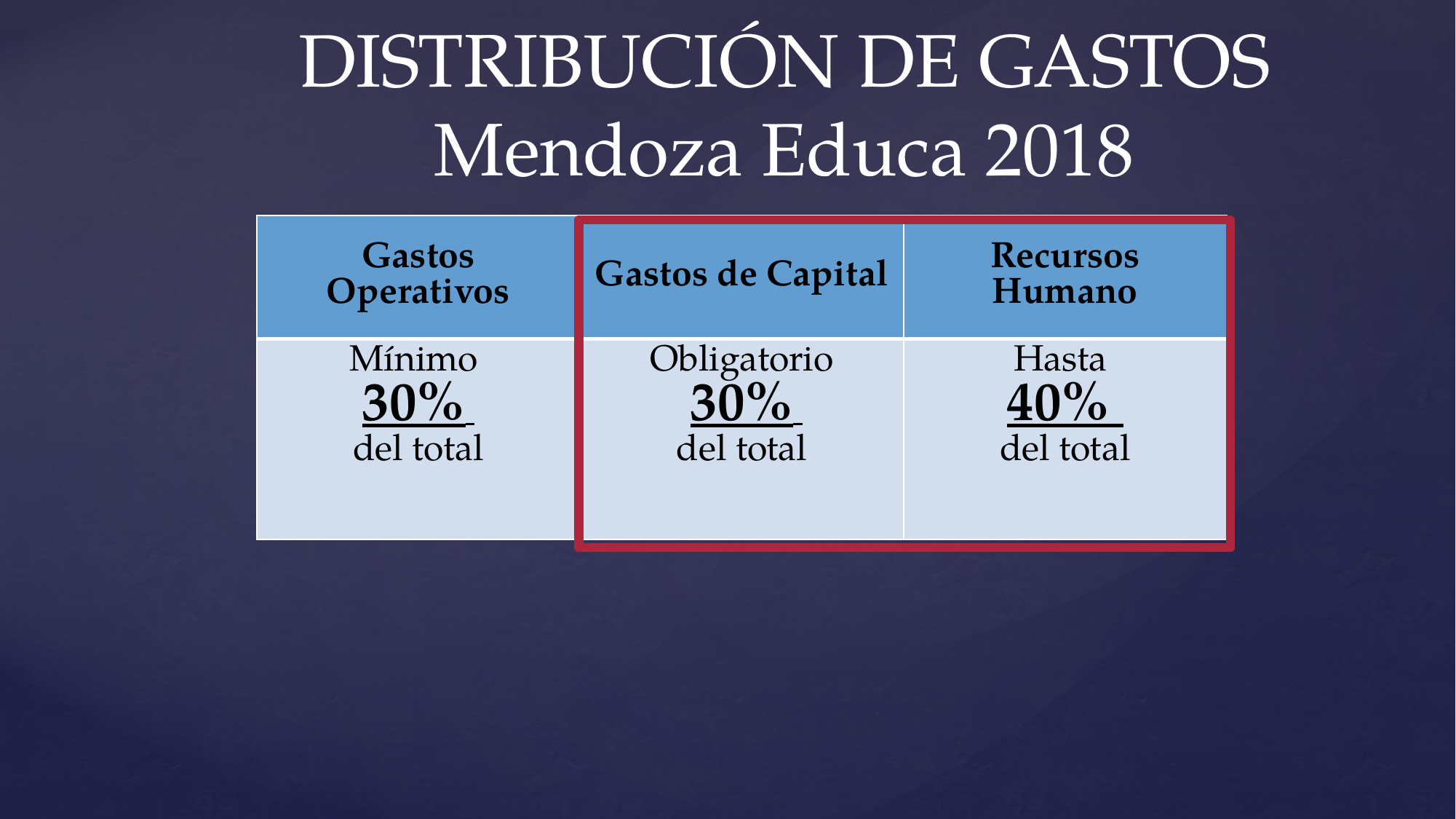

# DISTRIBUCIÓN DE GASTOS Mendoza Educa 2018
| Gastos Operativos | Gastos de Capital | Recursos Humano |
| --- | --- | --- |
| Mínimo 30% del total | Obligatorio 30% del total | Hasta 40% del total |